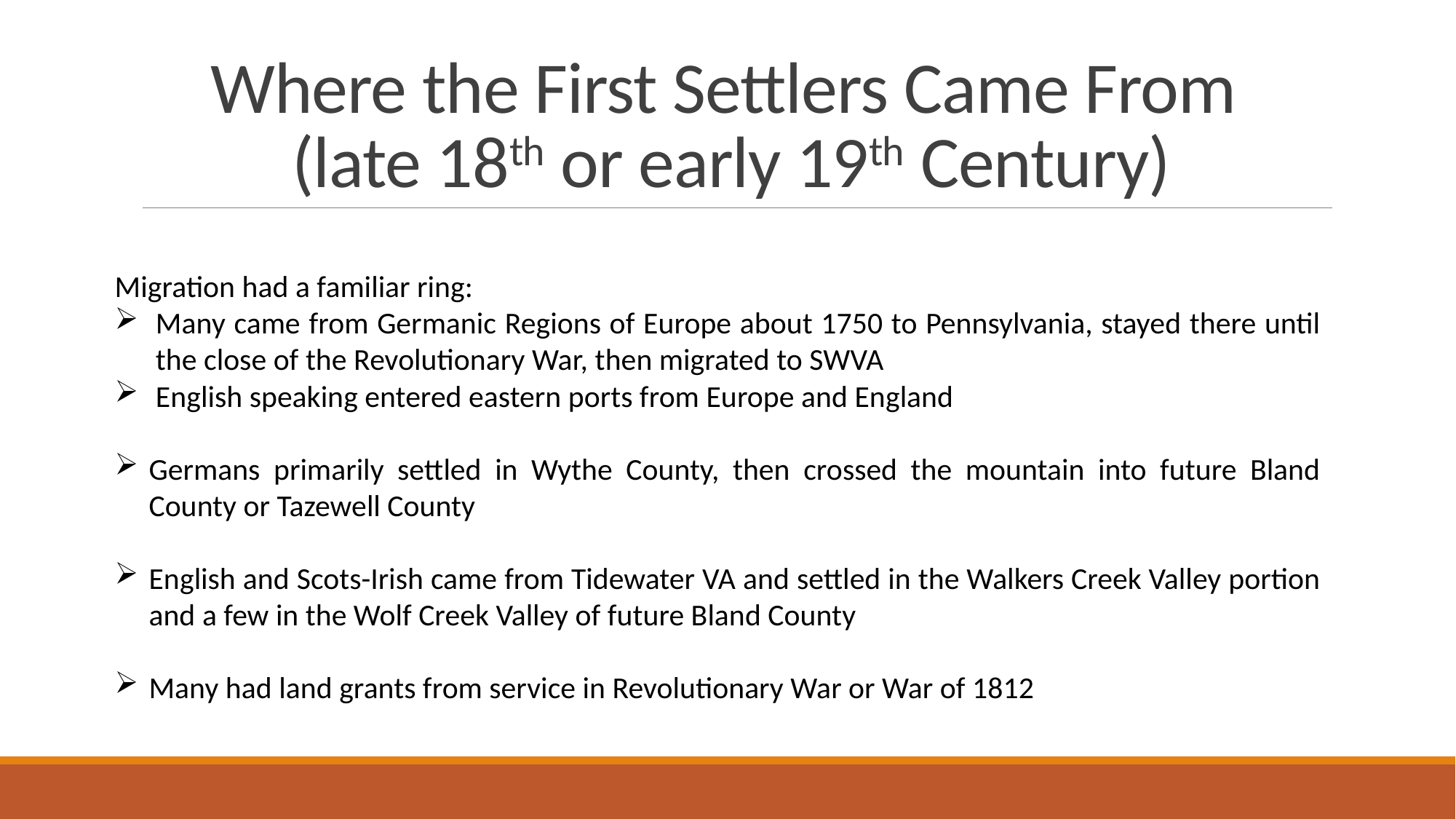

# Where the First Settlers Came From (late 18th or early 19th Century)

Migration had a familiar ring:
Many came from Germanic Regions of Europe about 1750 to Pennsylvania, stayed there until the close of the Revolutionary War, then migrated to SWVA
English speaking entered eastern ports from Europe and England

Germans primarily settled in Wythe County, then crossed the mountain into future Bland County or Tazewell County

English and Scots-Irish came from Tidewater VA and settled in the Walkers Creek Valley portion and a few in the Wolf Creek Valley of future Bland County

Many had land grants from service in Revolutionary War or War of 1812